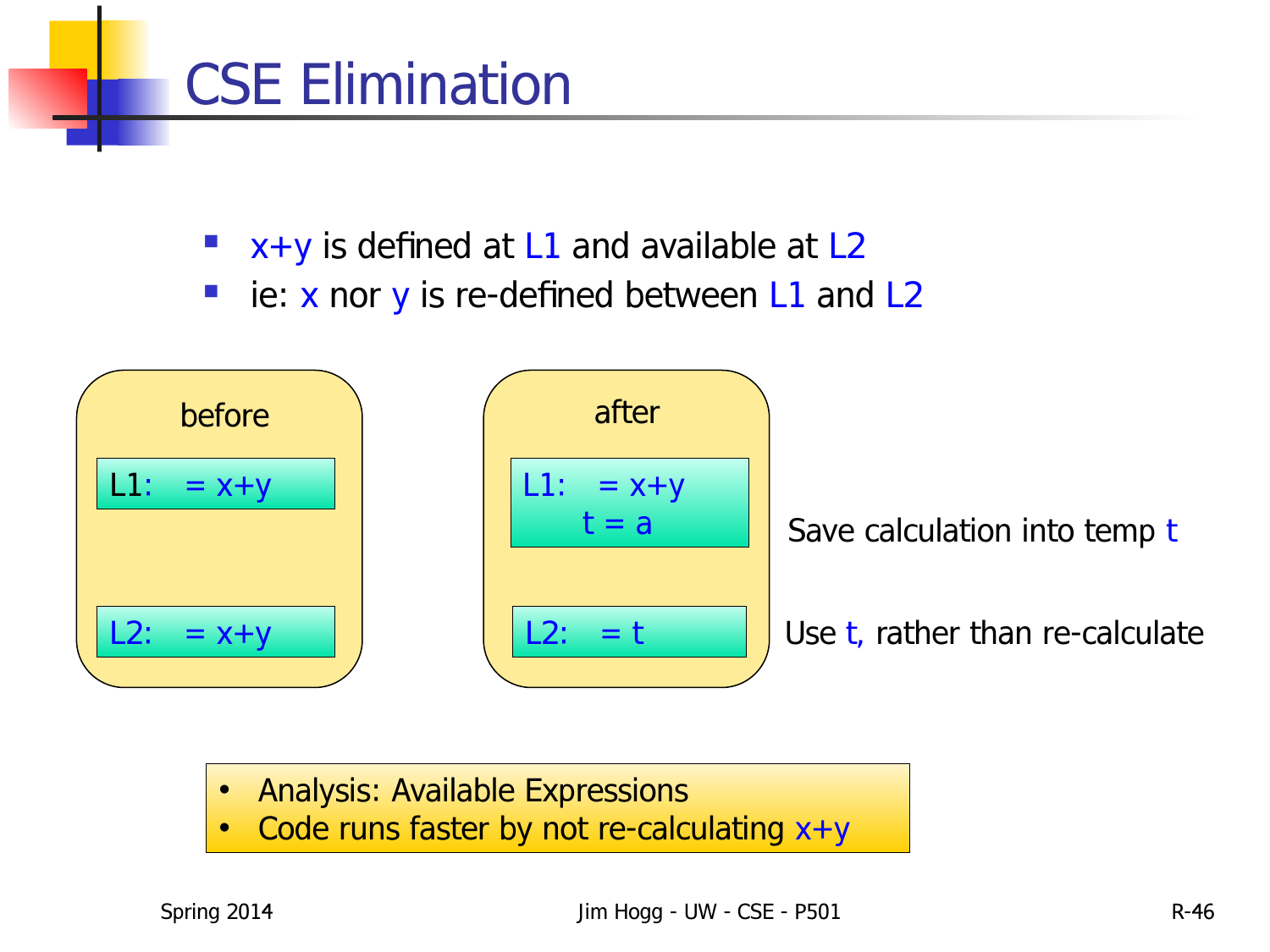

# CSE Elimination
x+y is defined at L1 and available at L2
ie: x nor y is re-defined between L1 and L2

after
before
L1:   = x+y
      t = a
L1:   = x+y
Save calculation into temp t
L2:   = t
Use t, rather than re-calculate
L2:   = x+y
Analysis: Available Expressions
Code runs faster by not re-calculating x+y
Spring 2014
Jim Hogg - UW - CSE - P501
R-46